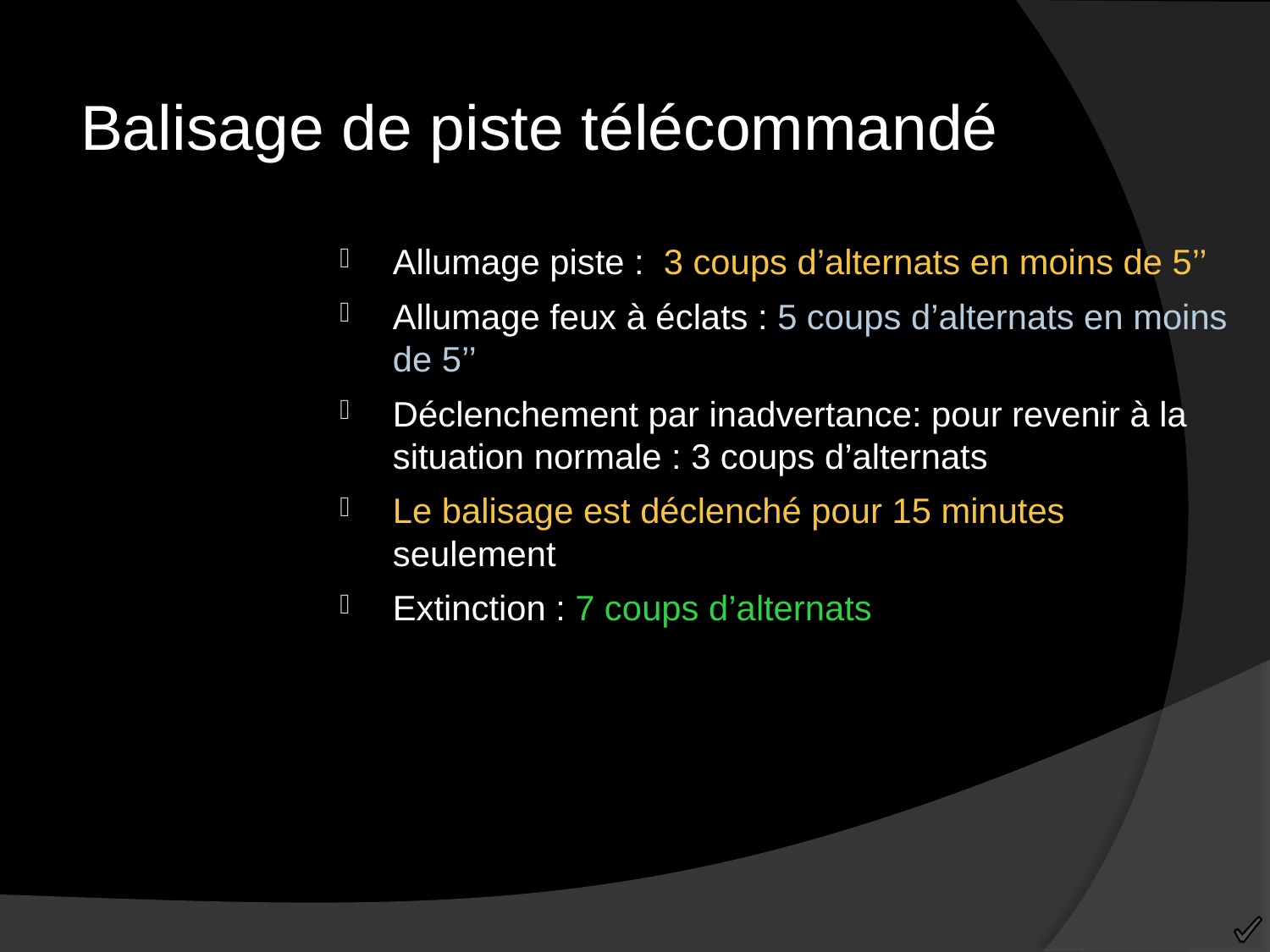

Balisage de piste télécommandé
Allumage piste :  3 coups d’alternats en moins de 5’’
Allumage feux à éclats : 5 coups d’alternats en moins de 5’’
Déclenchement par inadvertance: pour revenir à la situation normale : 3 coups d’alternats
Le balisage est déclenché pour 15 minutes seulement
Extinction : 7 coups d’alternats